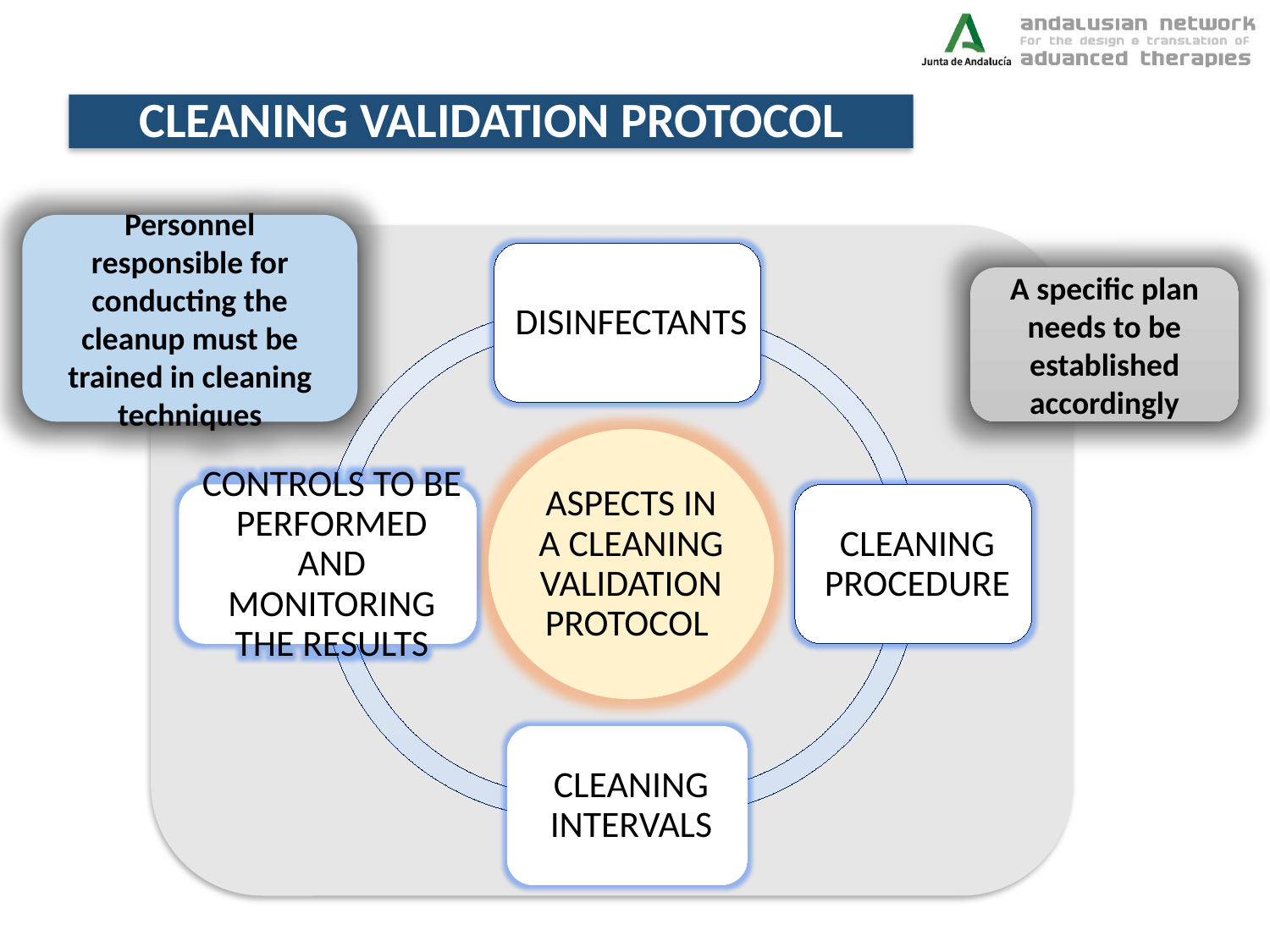

CLEANING VALIDATION PROTOCOL
Personnel responsible for conducting the cleanup must be trained in cleaning techniques

ASPECTS IN A CLEANING VALIDATION PROTOCOL
DISINFECTANTS
CLEANING PROCEDURE
CLEANING INTERVALS
CONTROLS TO BE PERFORMED AND MONITORING THE RESULTS
A specific plan needs to be established accordingly